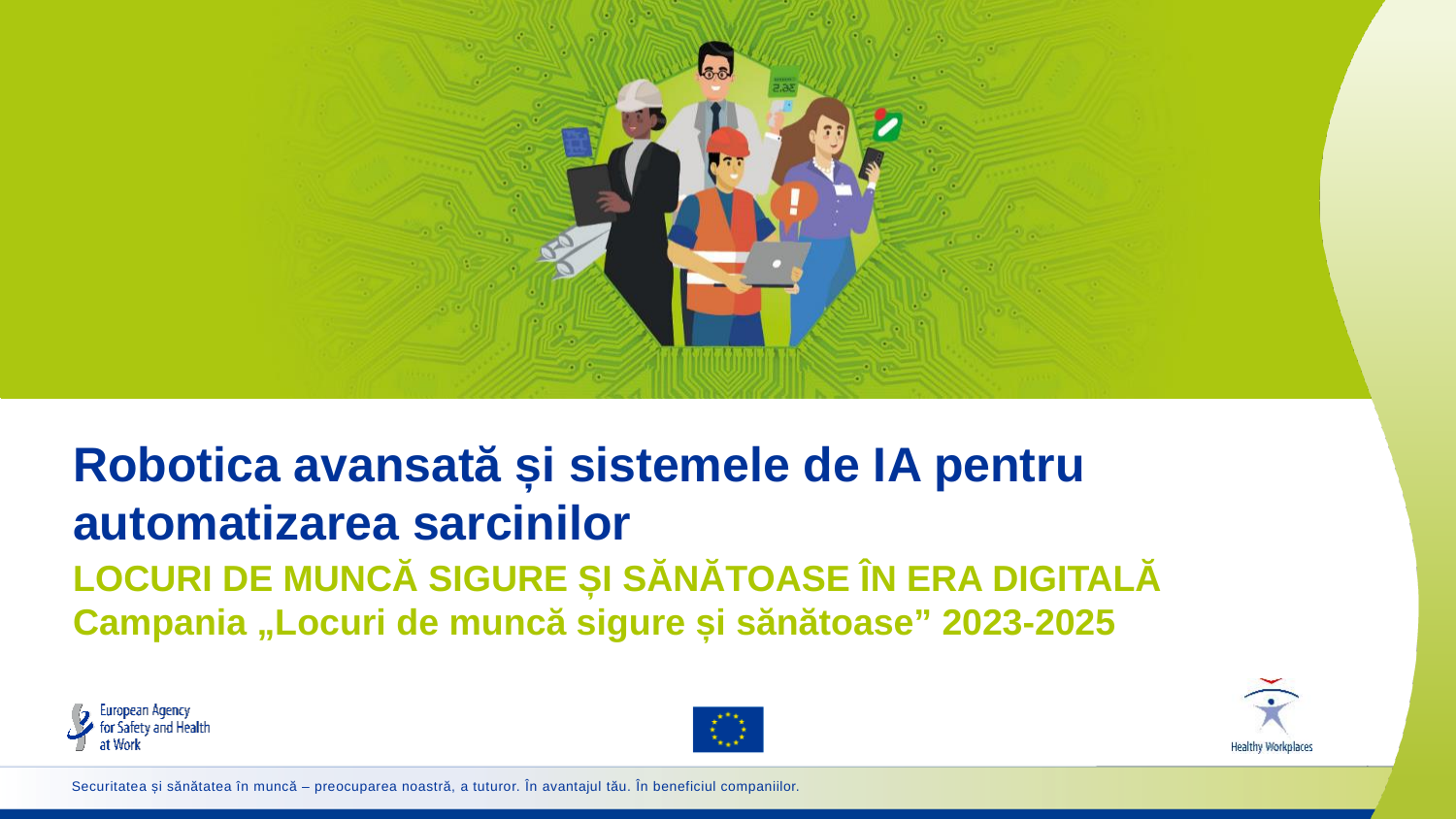

Robotica avansată și sistemele de IA pentru automatizarea sarcinilor
# LOCURI DE MUNCĂ SIGURE ȘI SĂNĂTOASE ÎN ERA DIGITALĂ Campania „Locuri de muncă sigure și sănătoase” 2023-2025